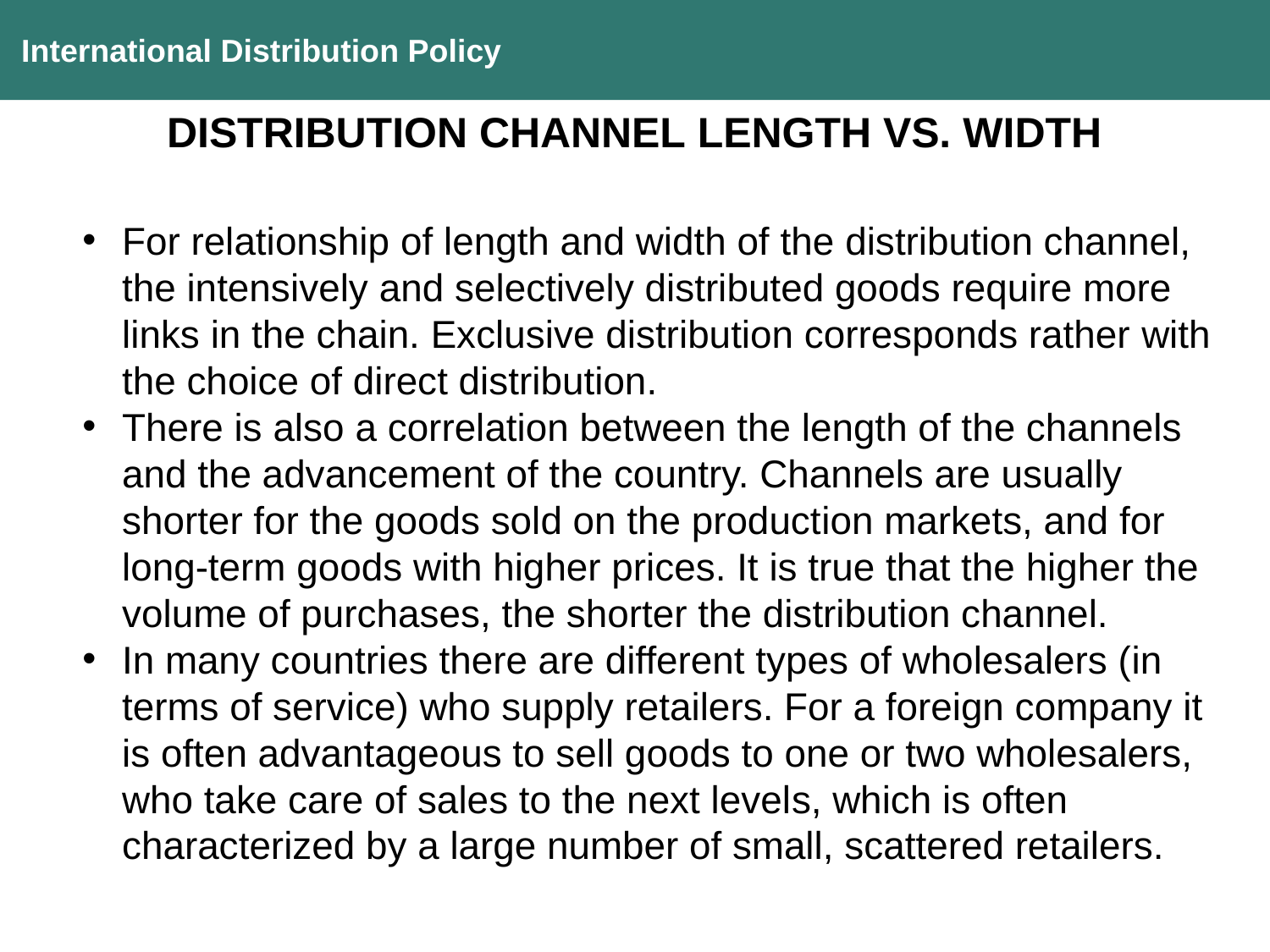

International Distribution Policy
DISTRIBUTION CHANNEL LENGTH VS. WIDTH
For relationship of length and width of the distribution channel, the intensively and selectively distributed goods require more links in the chain. Exclusive distribution corresponds rather with the choice of direct distribution.
There is also a correlation between the length of the channels and the advancement of the country. Channels are usually shorter for the goods sold on the production markets, and for long-term goods with higher prices. It is true that the higher the volume of purchases, the shorter the distribution channel.
In many countries there are different types of wholesalers (in terms of service) who supply retailers. For a foreign company it is often advantageous to sell goods to one or two wholesalers, who take care of sales to the next levels, which is often characterized by a large number of small, scattered retailers.